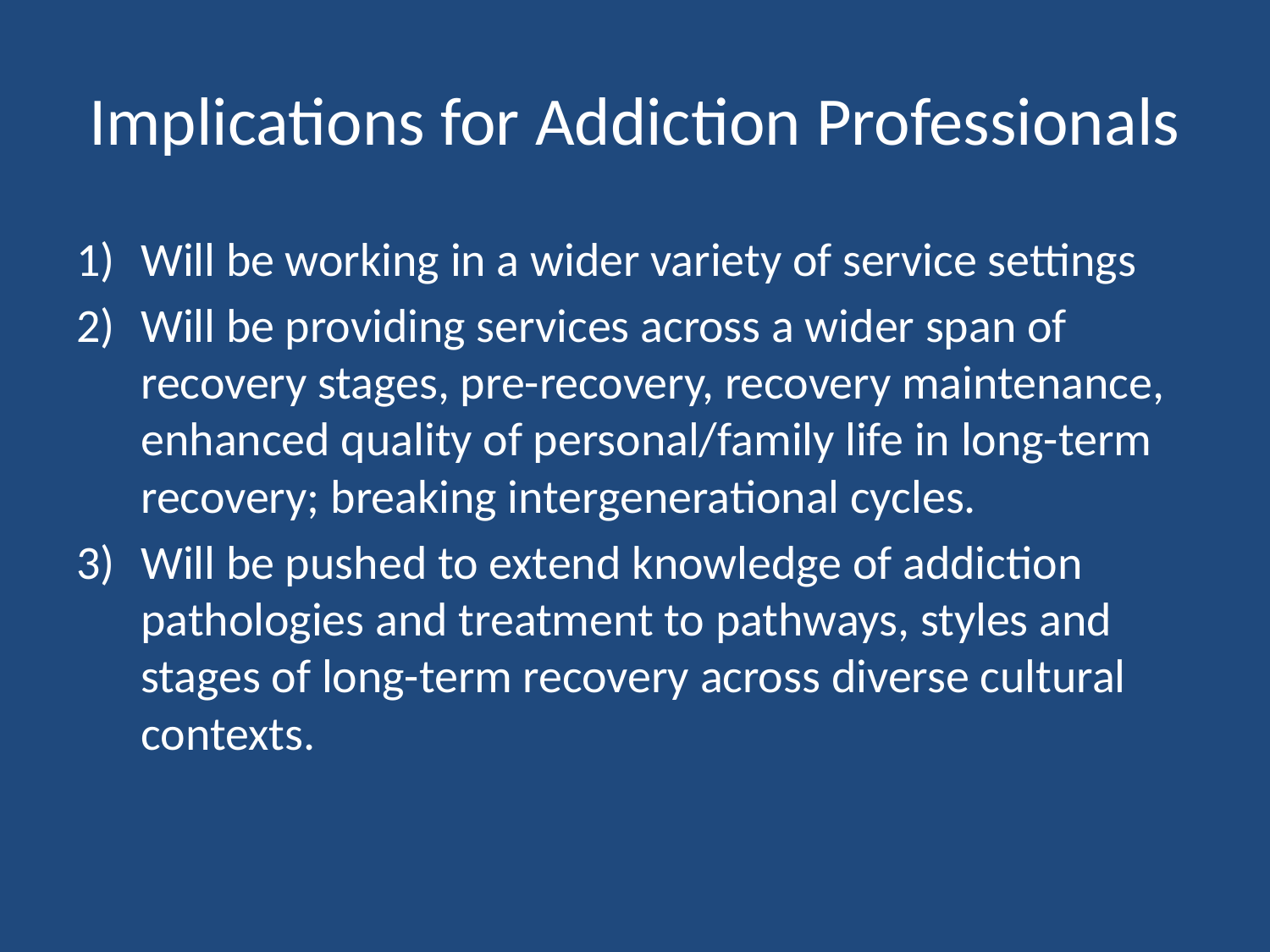

# Implications for Addiction Professionals
Will be working in a wider variety of service settings
Will be providing services across a wider span of recovery stages, pre-recovery, recovery maintenance, enhanced quality of personal/family life in long-term recovery; breaking intergenerational cycles.
Will be pushed to extend knowledge of addiction pathologies and treatment to pathways, styles and stages of long-term recovery across diverse cultural contexts.